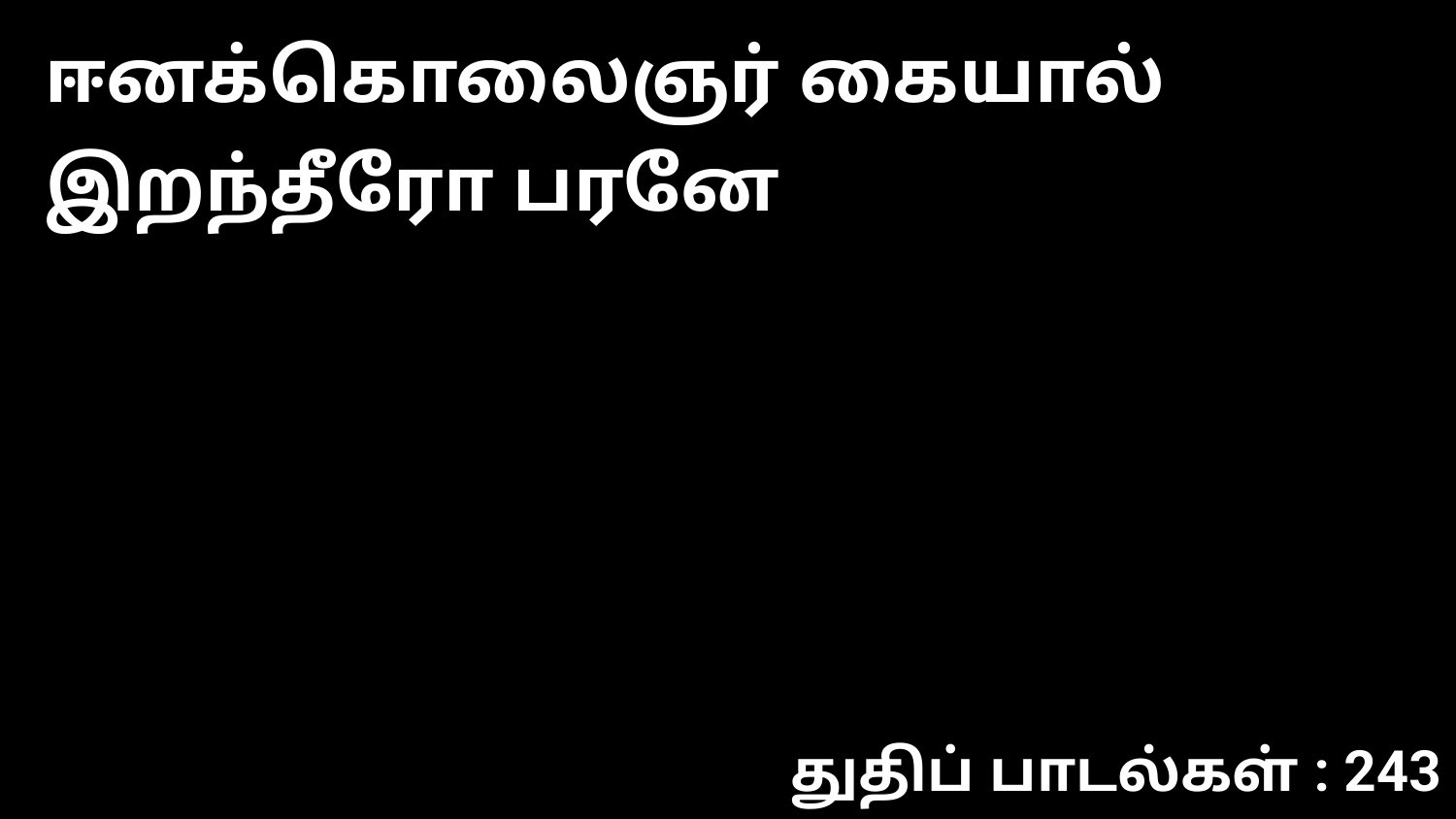

ஈனக்கொலைஞர் கையால் இறந்தீரோ பரனே
துதிப் பாடல்கள் : 243